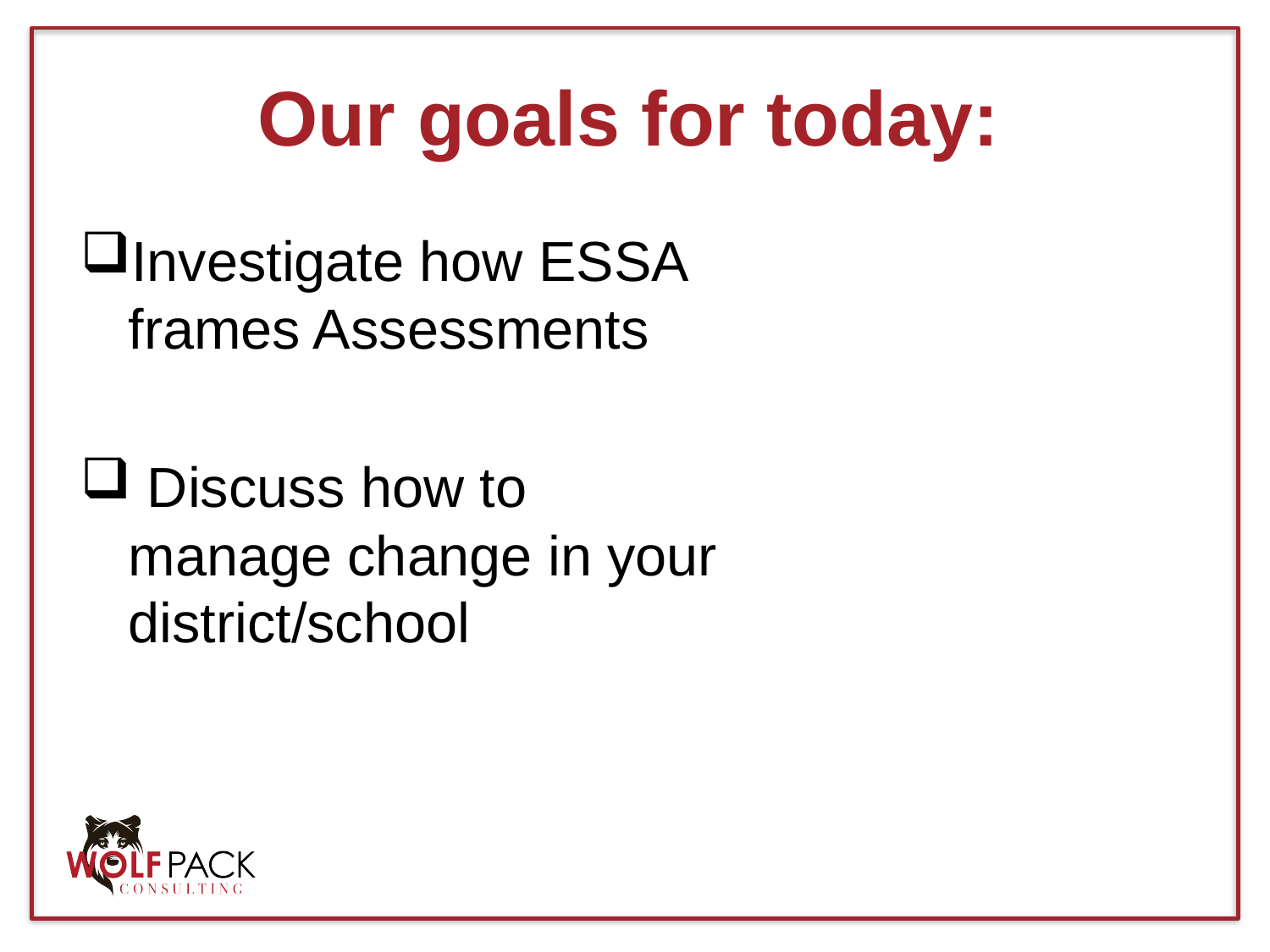

# Our goals for today:
Investigate how ESSA frames Assessments

 Discuss how to manage change in your district/school